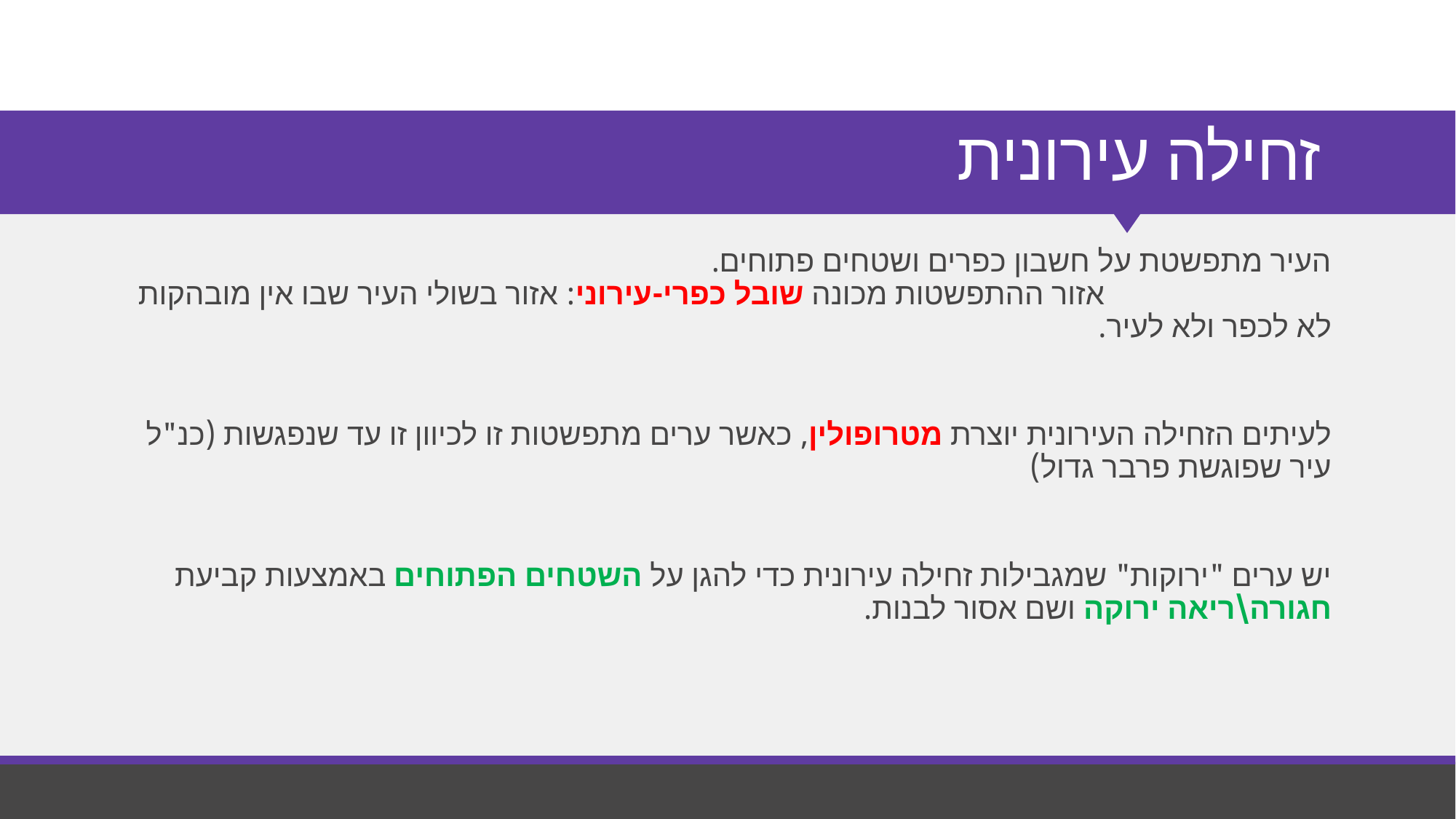

# זחילה עירונית
העיר מתפשטת על חשבון כפרים ושטחים פתוחים.                                                                                                        אזור ההתפשטות מכונה שובל כפרי-עירוני: אזור בשולי העיר שבו אין מובהקות לא לכפר ולא לעיר.

לעיתים הזחילה העירונית יוצרת מטרופולין, כאשר ערים מתפשטות זו לכיוון זו עד שנפגשות (כנ"ל עיר שפוגשת פרבר גדול)

יש ערים "ירוקות" שמגבילות זחילה עירונית כדי להגן על השטחים הפתוחים באמצעות קביעת חגורה\ריאה ירוקה ושם אסור לבנות.